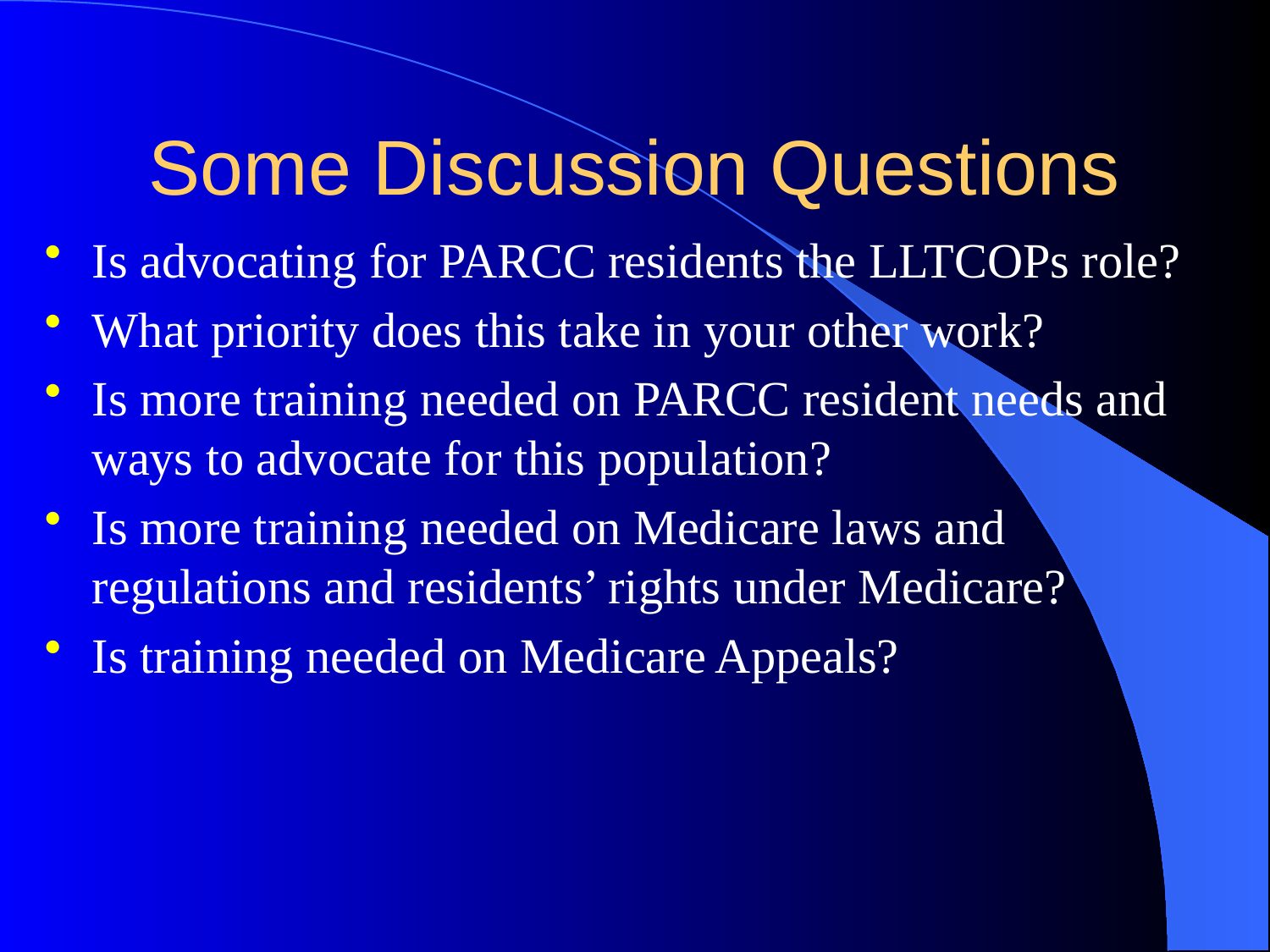

# Some Discussion Questions
Is advocating for PARCC residents the LLTCOPs role?
What priority does this take in your other work?
Is more training needed on PARCC resident needs and ways to advocate for this population?
Is more training needed on Medicare laws and regulations and residents’ rights under Medicare?
Is training needed on Medicare Appeals?